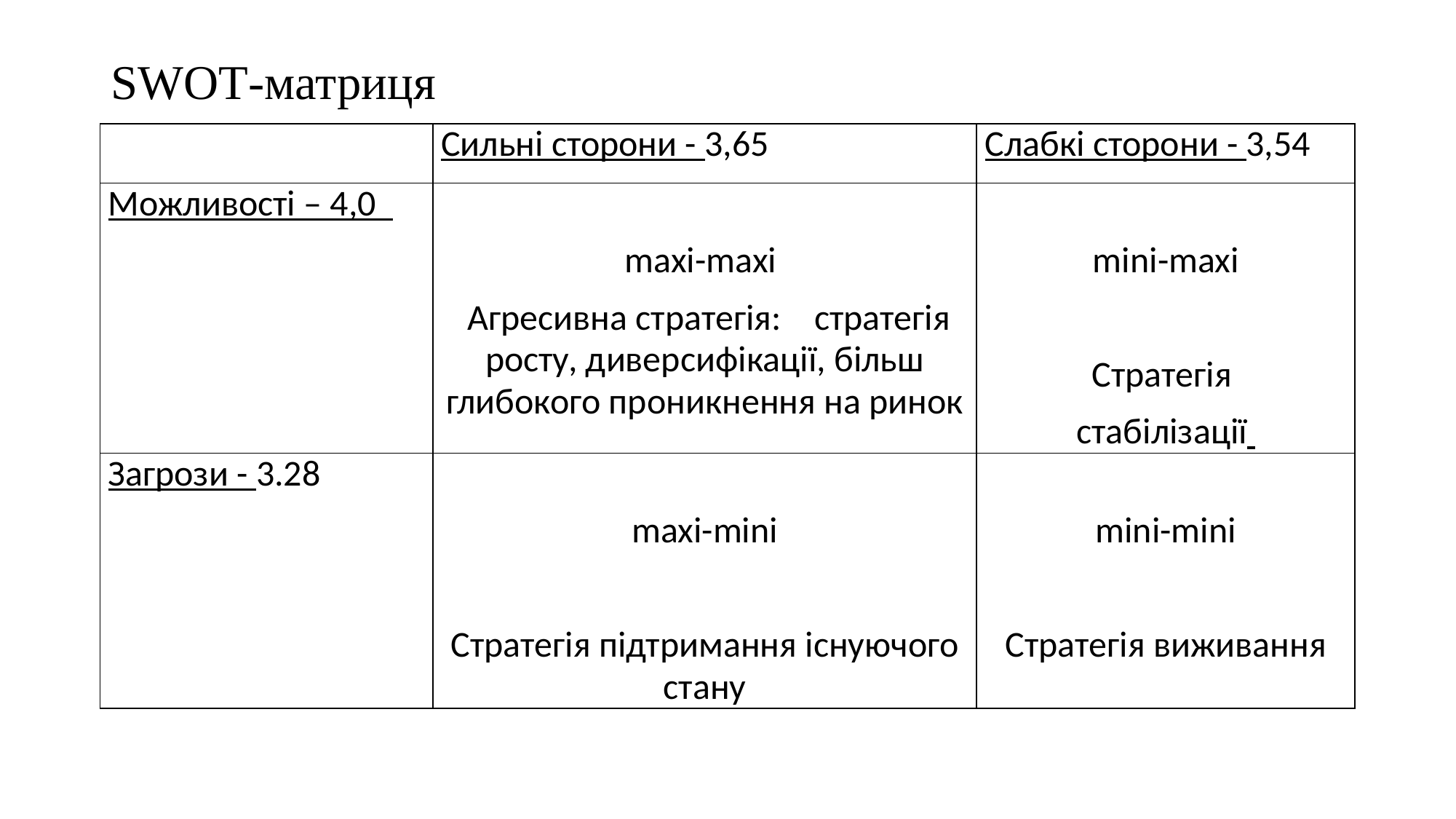

# SWOT-матриця
|  | Сильні сторони - 3,65 | Слабкі сторони - 3,54 |
| --- | --- | --- |
| Можливості – 4,0 | maxi-maxi  Агресивна стратегія: стратегія росту, диверсифікації, більш глибокого проникнення на ринок | mini-maxi Стратегія стабілізації |
| Загрози - 3.28 | maxi-mini   Стратегія підтримання існуючого стану | mini-mini   Стратегія виживання |